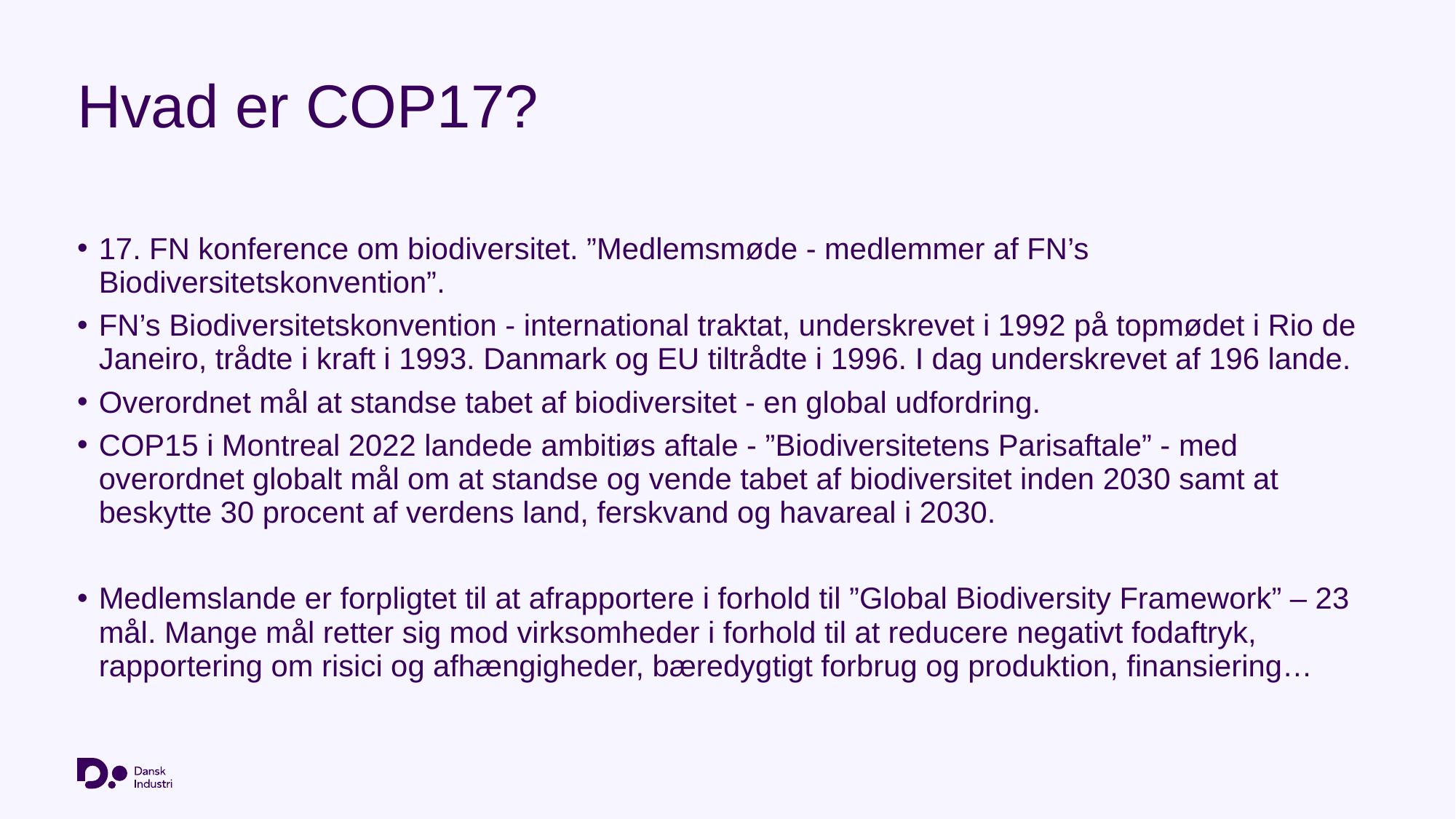

# Hvad er COP17?

17. FN konference om biodiversitet. ”Medlemsmøde - medlemmer af FN’s Biodiversitetskonvention”.
FN’s Biodiversitetskonvention - international traktat, underskrevet i 1992 på topmødet i Rio de Janeiro, trådte i kraft i 1993. Danmark og EU tiltrådte i 1996. I dag underskrevet af 196 lande.
Overordnet mål at standse tabet af biodiversitet - en global udfordring.
COP15 i Montreal 2022 landede ambitiøs aftale - ”Biodiversitetens Parisaftale” - med overordnet globalt mål om at standse og vende tabet af biodiversitet inden 2030 samt at beskytte 30 procent af verdens land, ferskvand og havareal i 2030.

Medlemslande er forpligtet til at afrapportere i forhold til ”Global Biodiversity Framework” – 23 mål. Mange mål retter sig mod virksomheder i forhold til at reducere negativt fodaftryk, rapportering om risici og afhængigheder, bæredygtigt forbrug og produktion, finansiering…